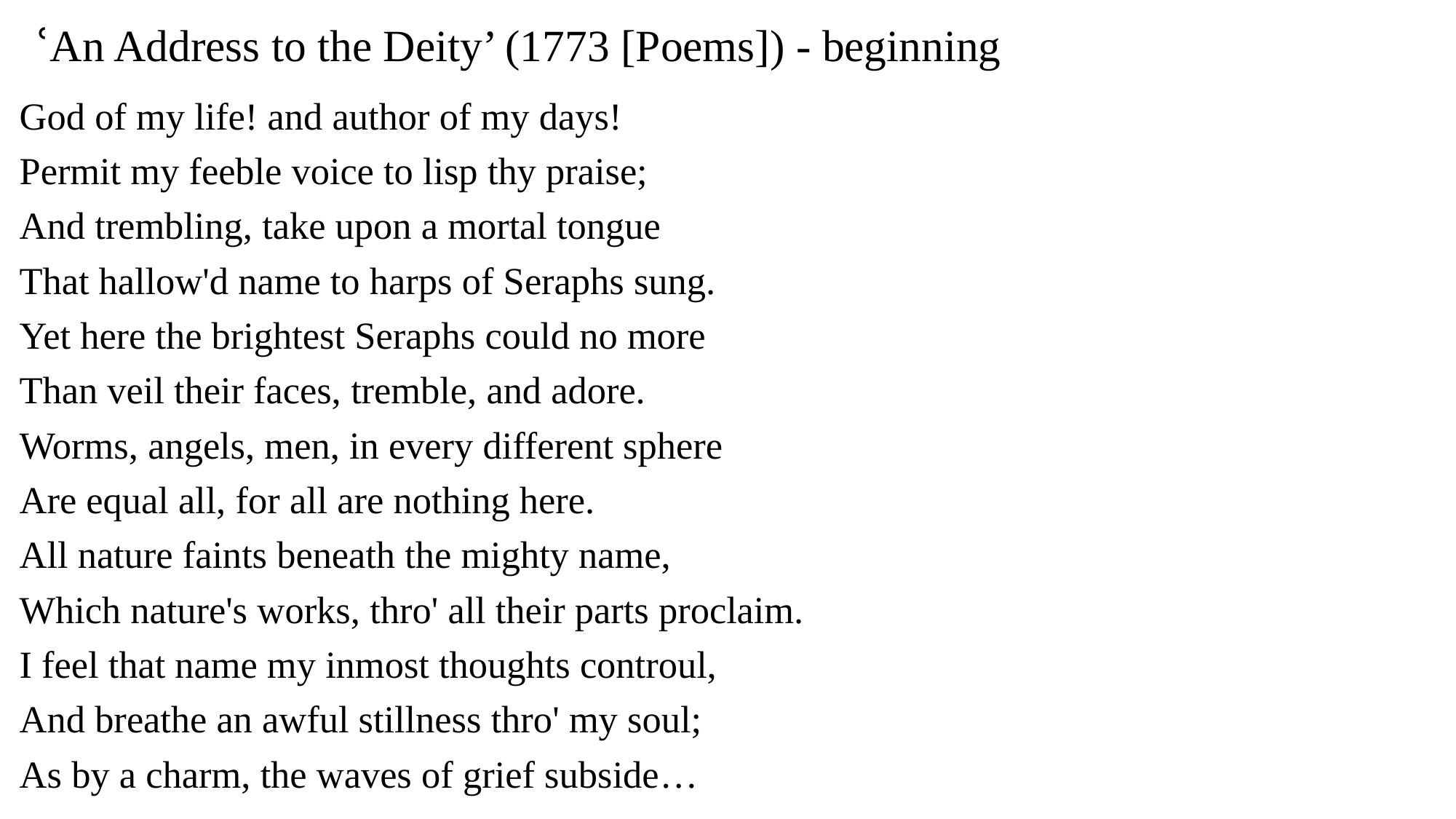

# ՙAn Address to the Deity’ (1773 [Poems]) - beginning
God of my life! and author of my days!
Permit my feeble voice to lisp thy praise;
And trembling, take upon a mortal tongue
That hallow'd name to harps of Seraphs sung.
Yet here the brightest Seraphs could no more
Than veil their faces, tremble, and adore.
Worms, angels, men, in every different sphere
Are equal all, for all are nothing here.
All nature faints beneath the mighty name,
Which nature's works, thro' all their parts proclaim.
I feel that name my inmost thoughts controul,
And breathe an awful stillness thro' my soul;
As by a charm, the waves of grief subside…